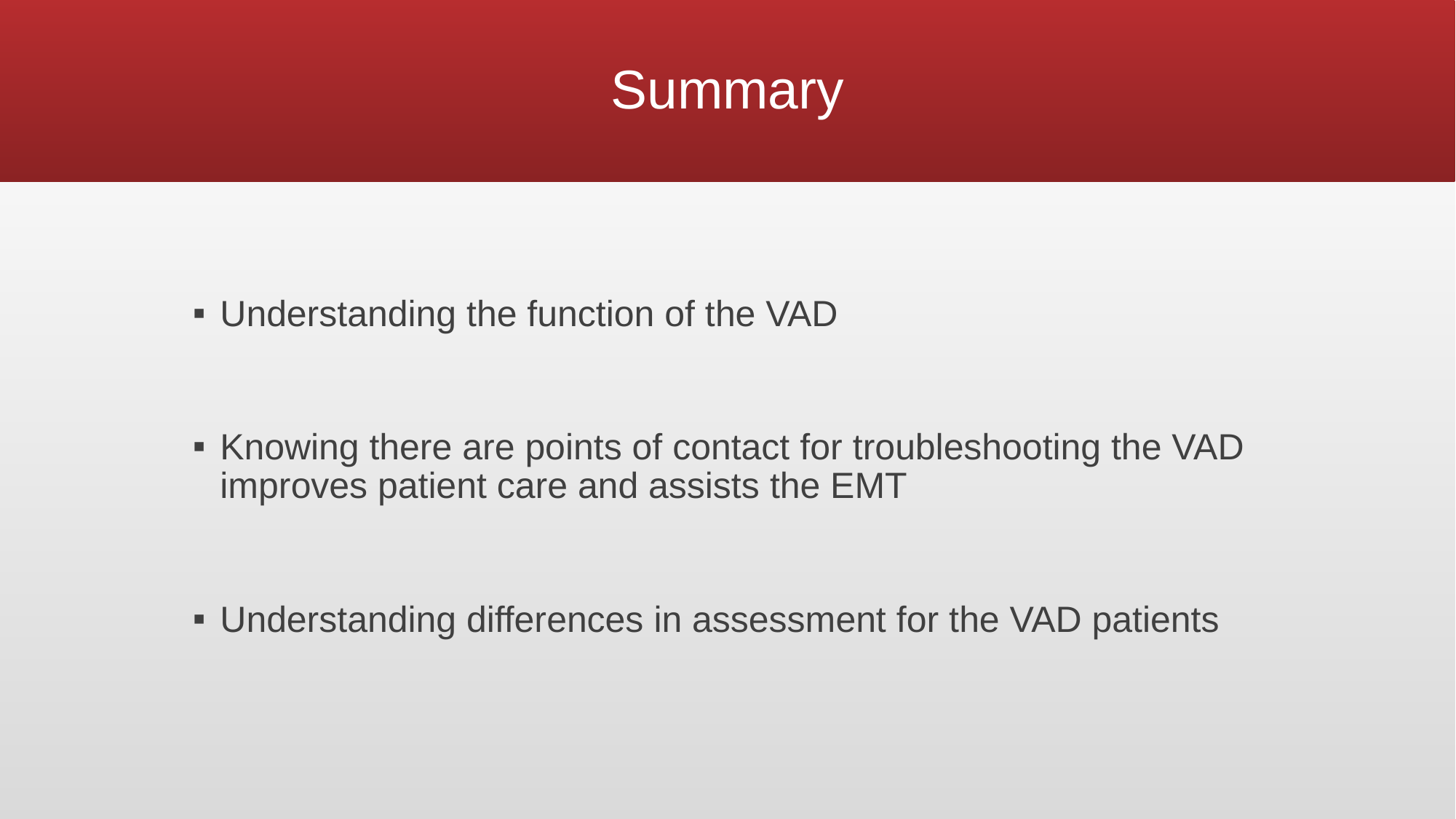

# Summary

Understanding the function of the VAD

Knowing there are points of contact for troubleshooting the VAD improves patient care and assists the EMT

Understanding differences in assessment for the VAD patients